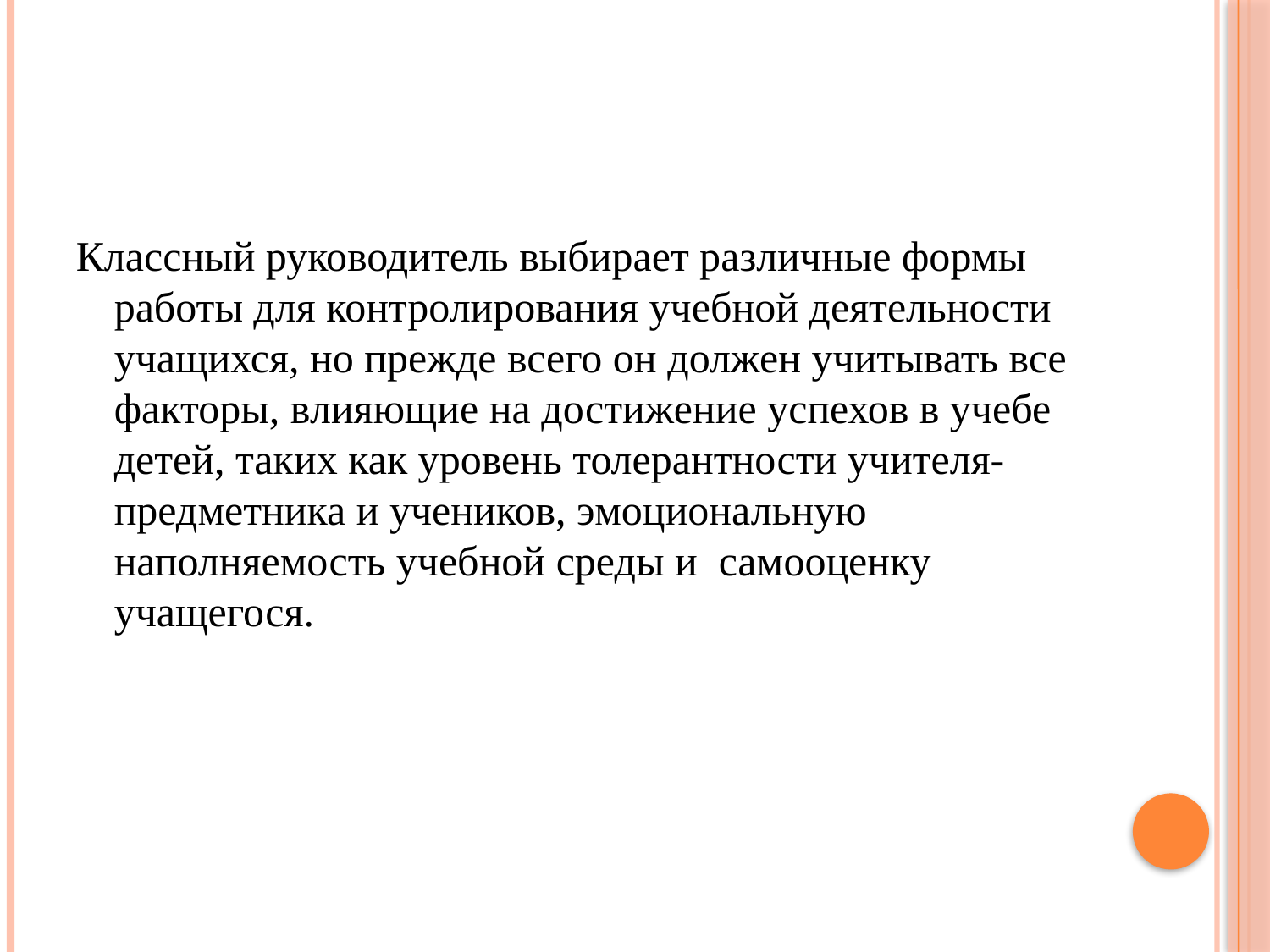

#
Классный руководитель выбирает различные формы работы для контролирования учебной деятельности учащихся, но прежде всего он должен учитывать все факторы, влияющие на достижение успехов в учебе детей, таких как уровень толерантности учителя-предметника и учеников, эмоциональную наполняемость учебной среды и  самооценку учащегося.